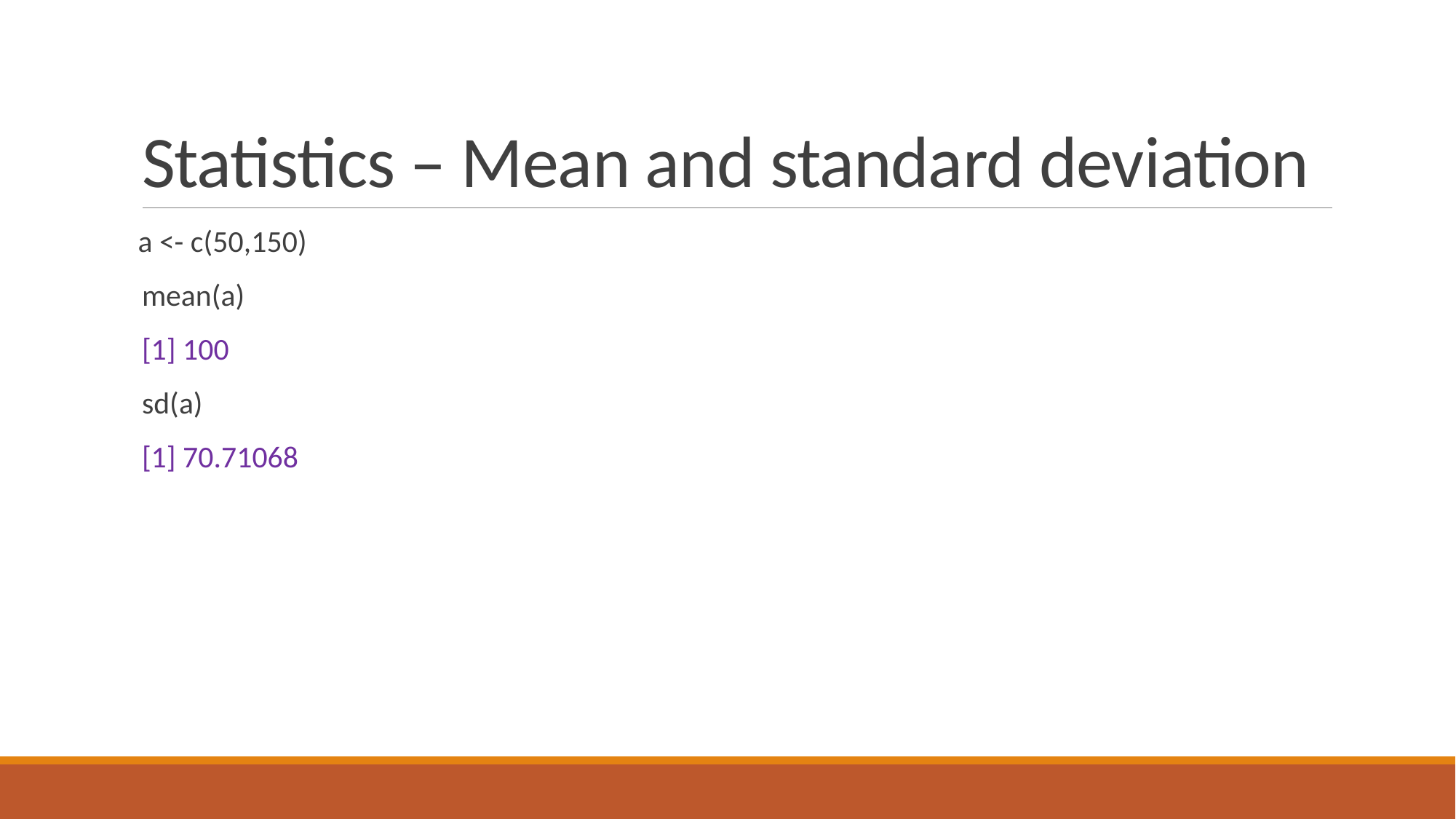

# Statistics – Mean and standard deviation
 a <- c(50,150)
mean(a)
[1] 100
sd(a)
[1] 70.71068